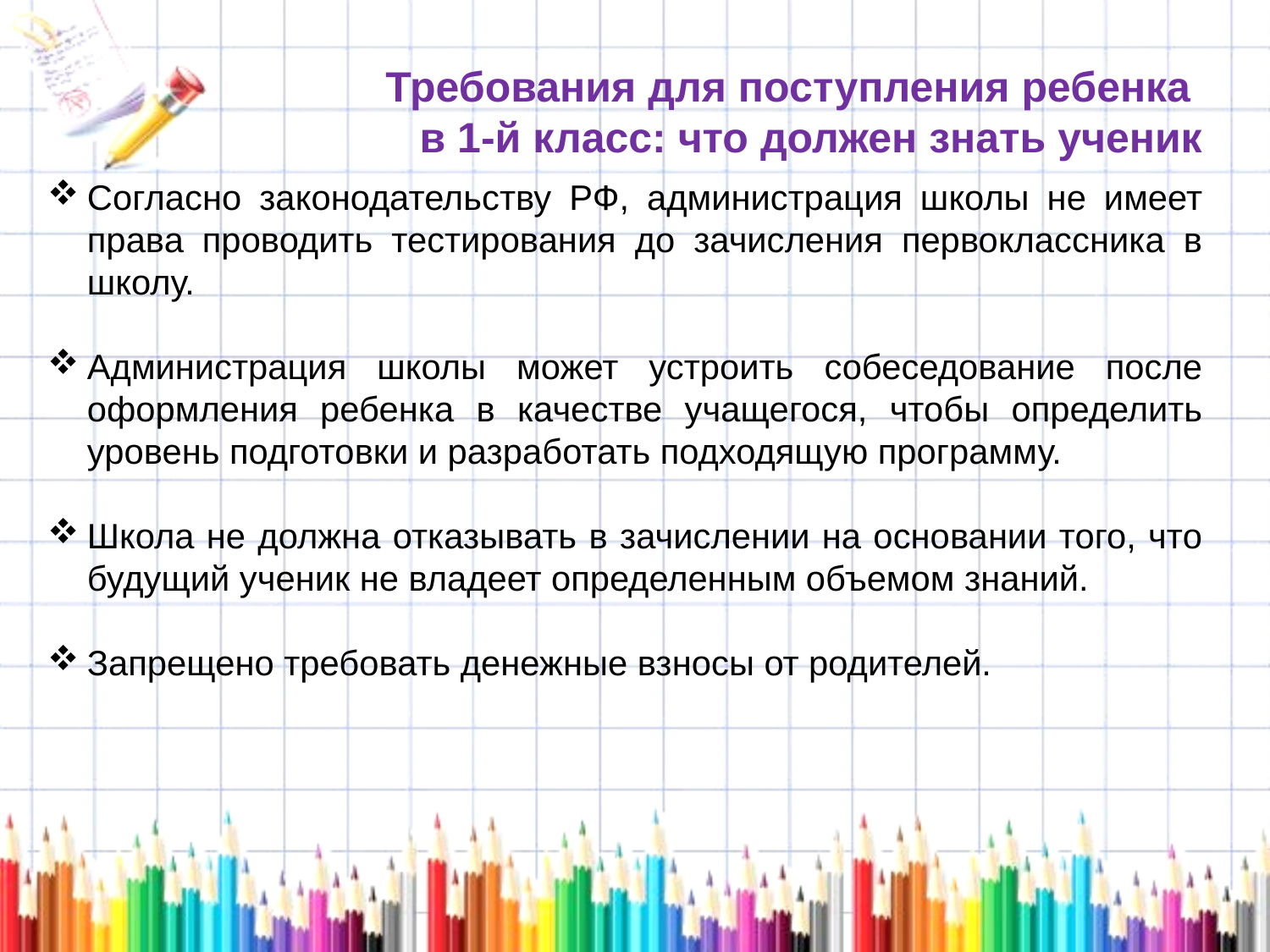

Требования для поступления ребенка
в 1-й класс: что должен знать ученик
Согласно законодательству РФ, администрация школы не имеет права проводить тестирования до зачисления первоклассника в школу.

Администрация школы может устроить собеседование после оформления ребенка в качестве учащегося, чтобы определить уровень подготовки и разработать подходящую программу.

Школа не должна отказывать в зачислении на основании того, что будущий ученик не владеет определенным объемом знаний.

Запрещено требовать денежные взносы от родителей.